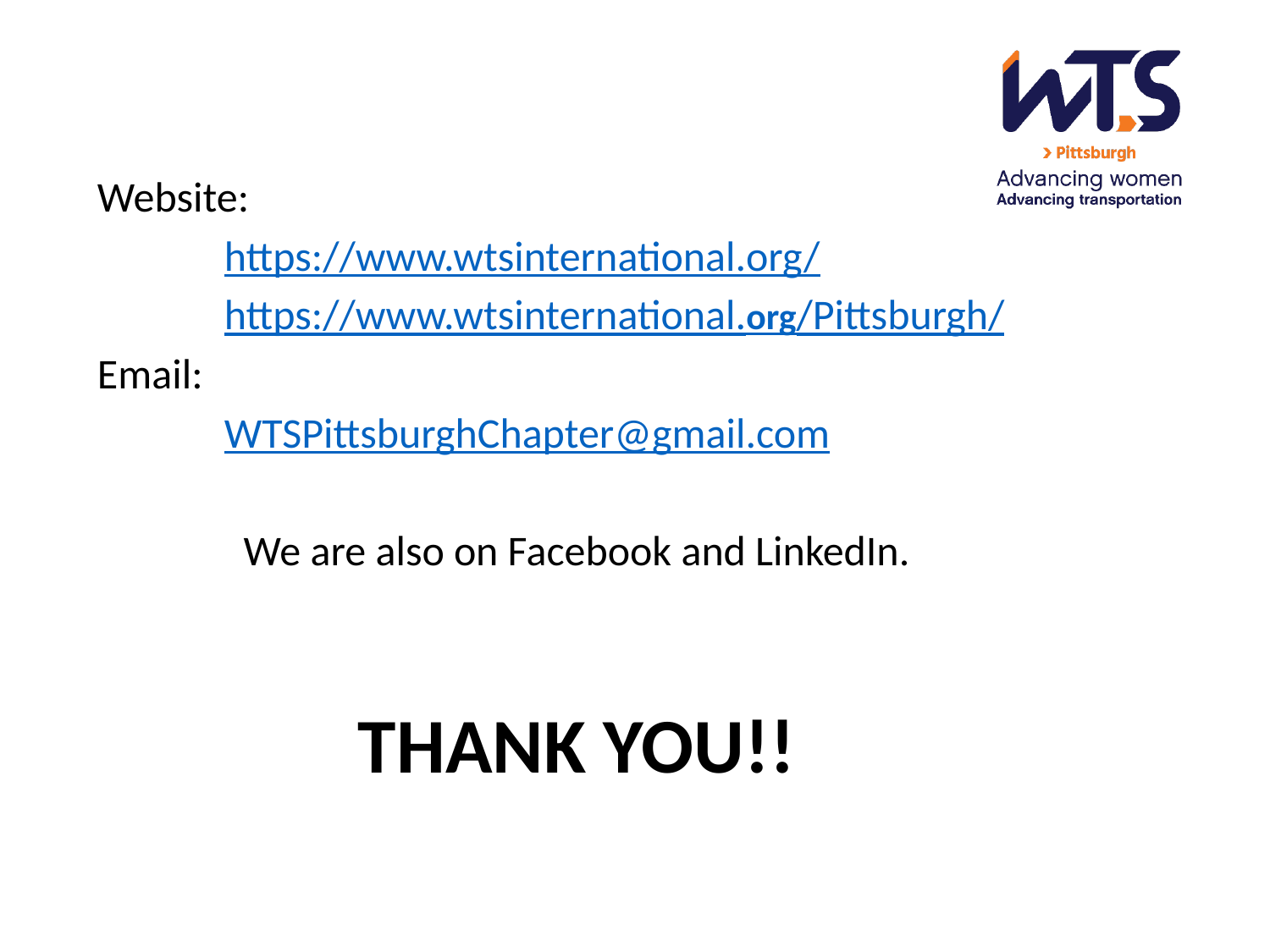

Website:
	https://www.wtsinternational.org/
	https://www.wtsinternational.org/Pittsburgh/
Email:
	WTSPittsburghChapter@gmail.com

We are also on Facebook and LinkedIn.

THANK YOU!!